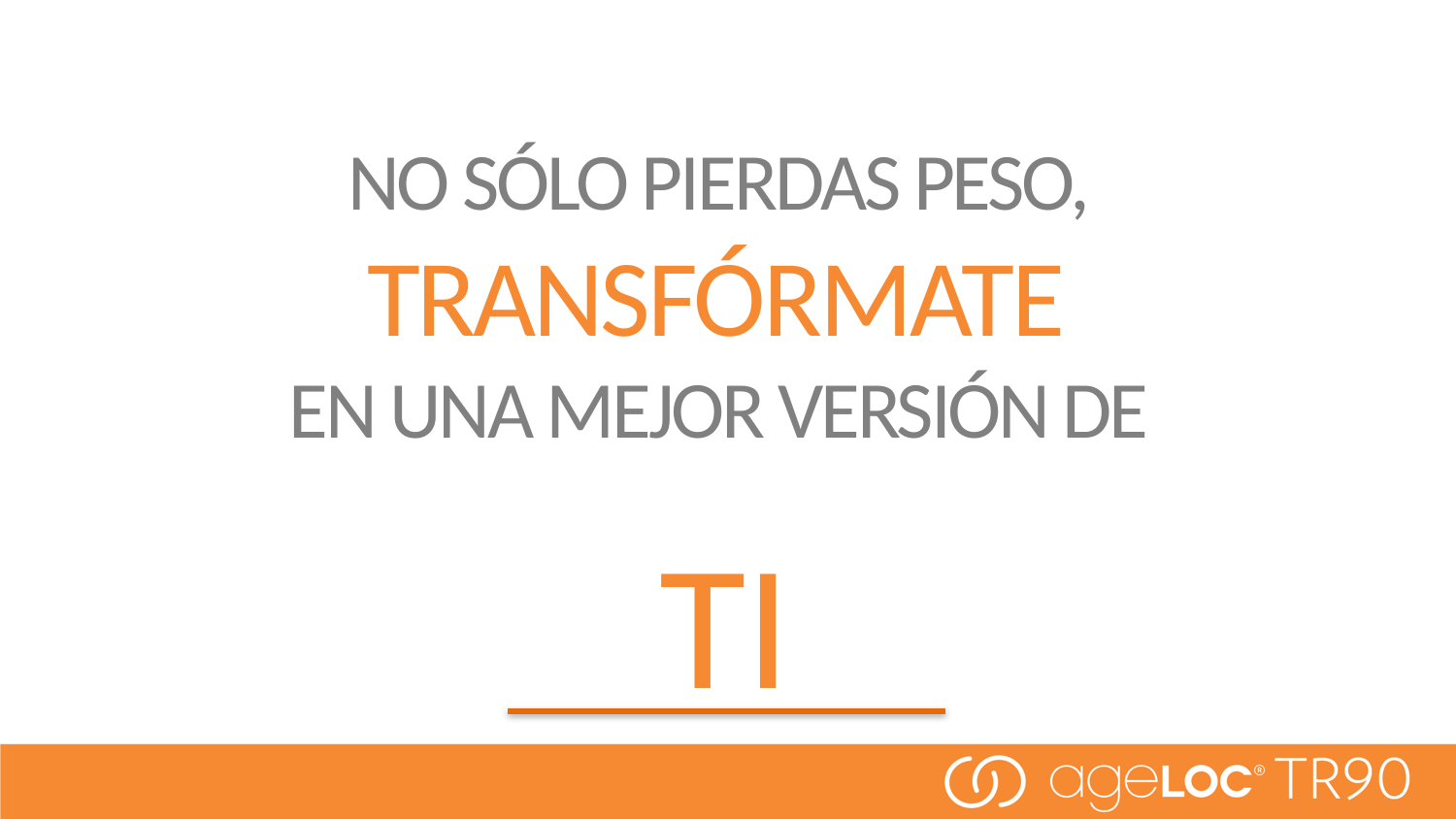

NO SÓLO PIERDAS PESO,
TRANSFÓRMATE
EN UNA MEJOR VERSIÓN DE
TI